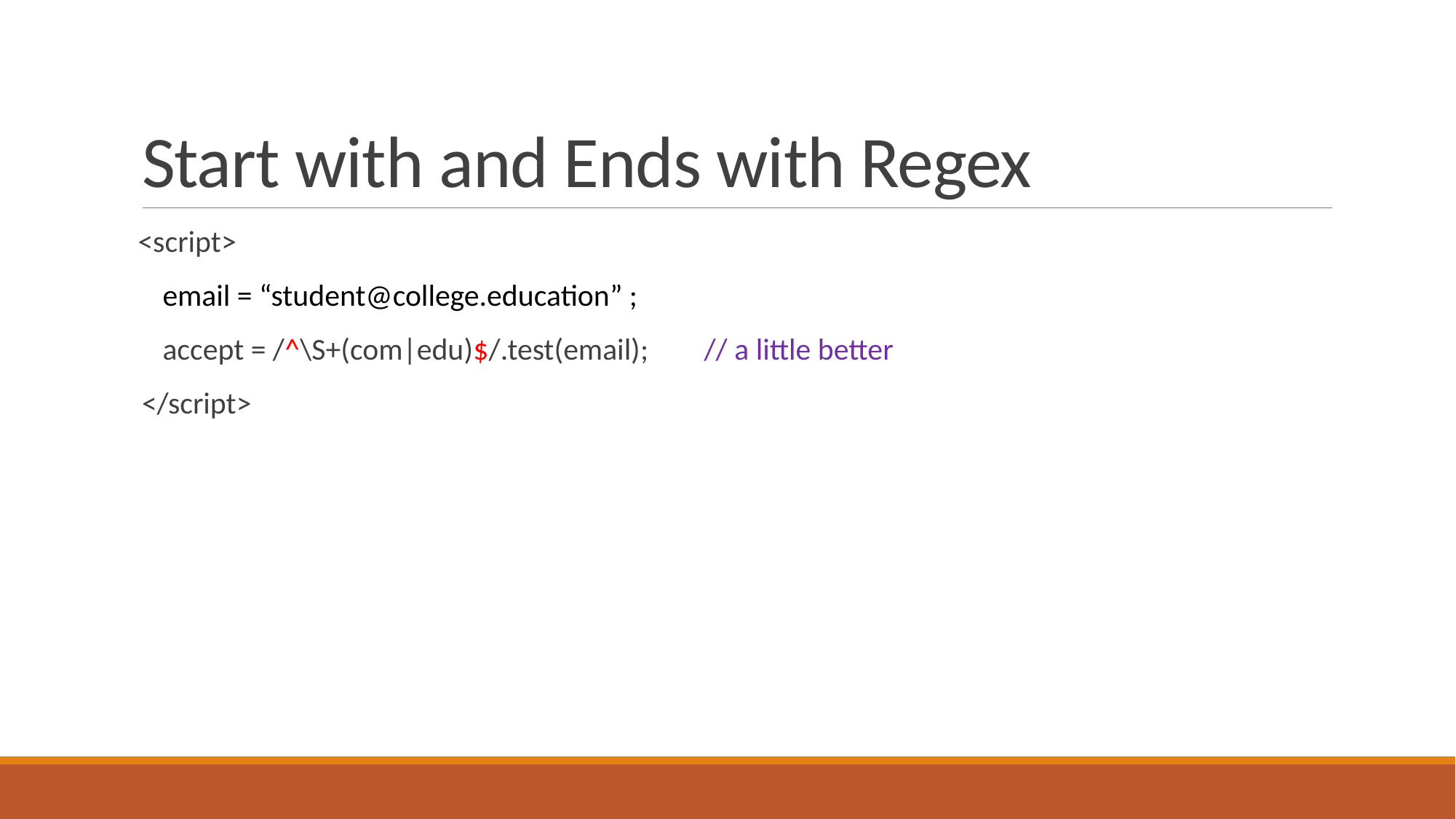

# Start with and Ends with Regex
 <script>
   email = “student@college.education” ;
   accept = /^\S+(com|edu)$/.test(email);        // a little better
</script>